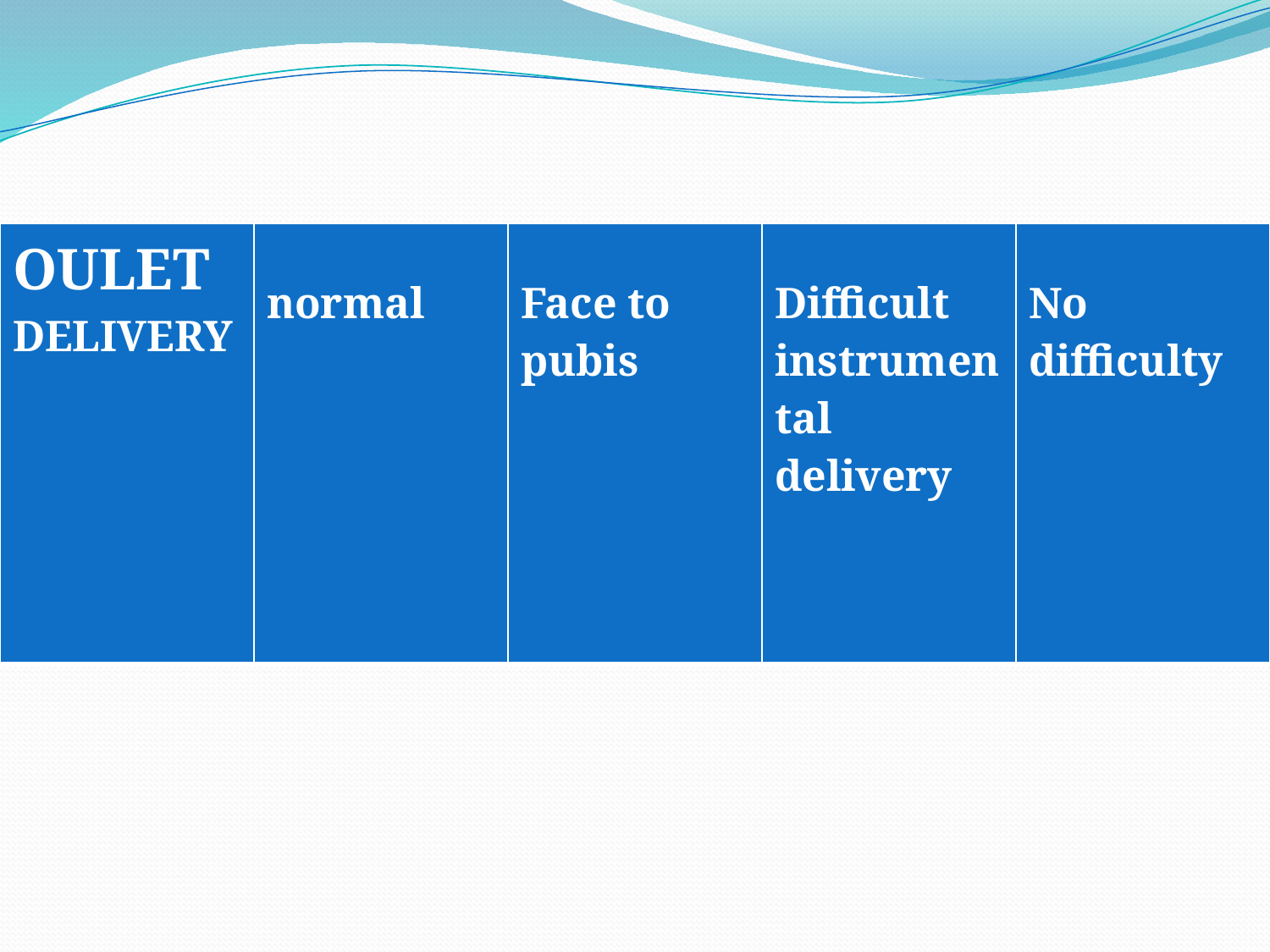

#
| OULET DELIVERY | normal | Face to pubis | Difficult instrumental delivery | No difficulty |
| --- | --- | --- | --- | --- |